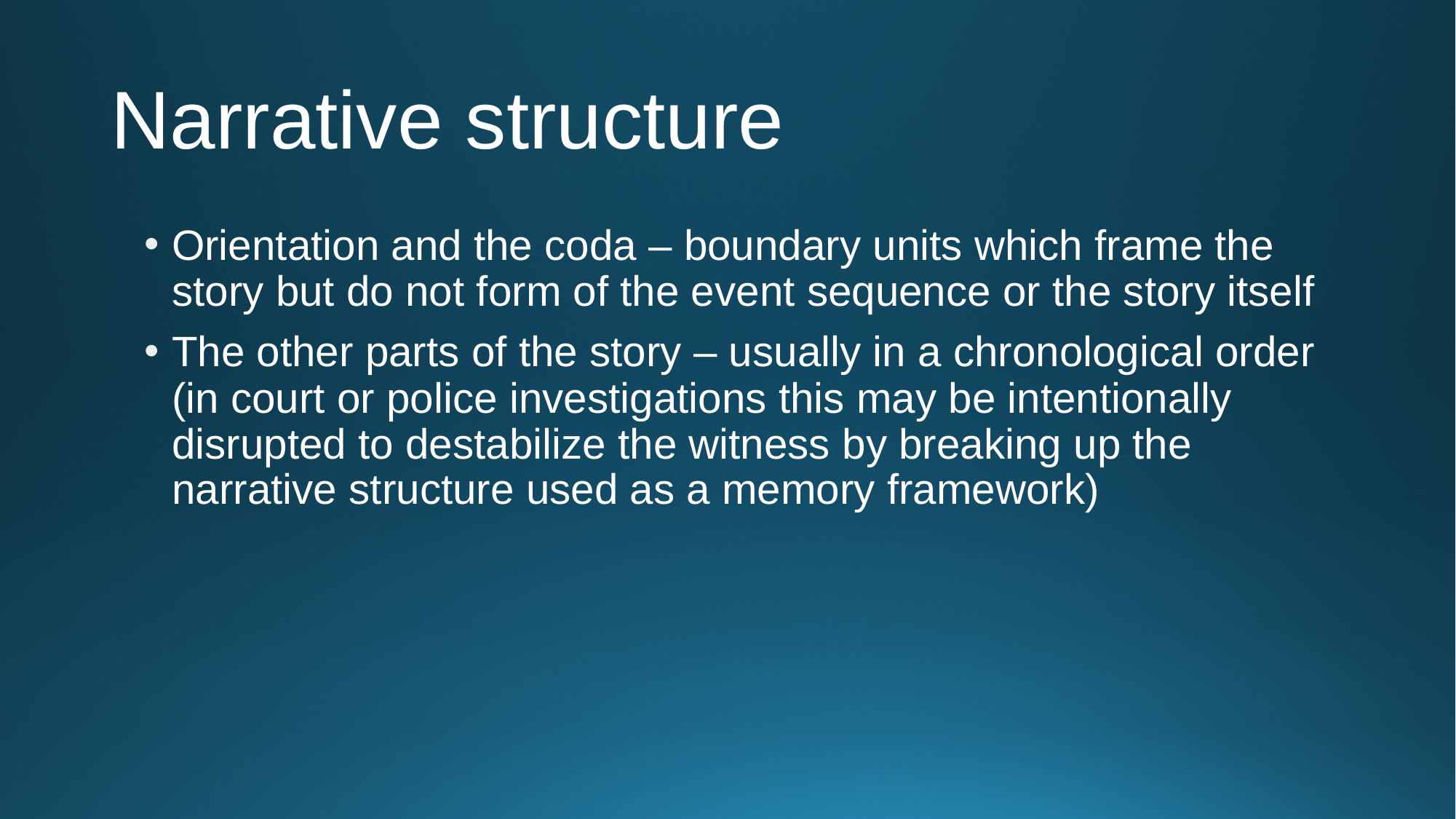

# Narrative structure
Orientation and the coda – boundary units which frame the story but do not form of the event sequence or the story itself
The other parts of the story – usually in a chronological order (in court or police investigations this may be intentionally disrupted to destabilize the witness by breaking up the narrative structure used as a memory framework)